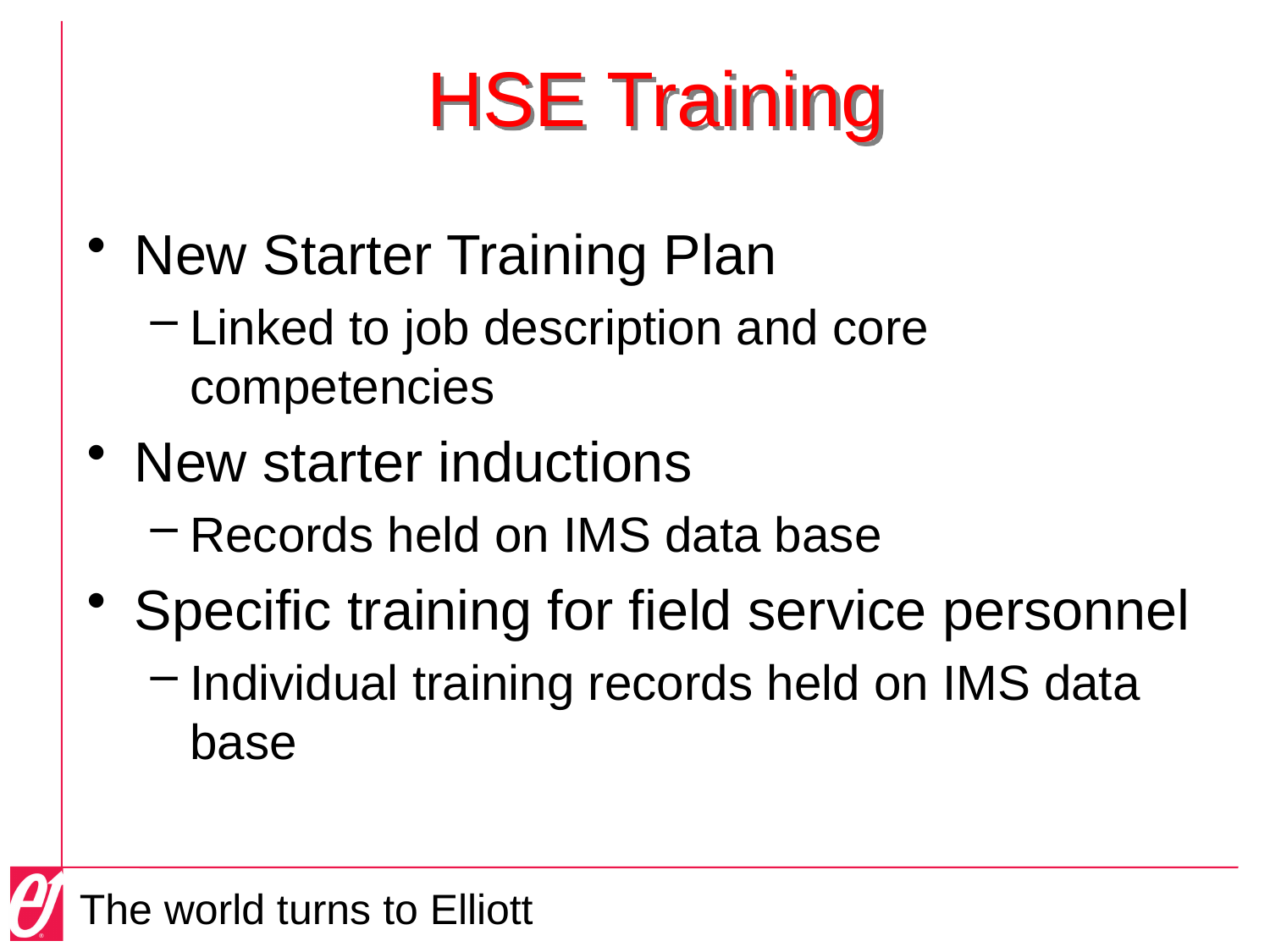

# HSE Training
New Starter Training Plan
Linked to job description and core competencies
New starter inductions
Records held on IMS data base
Specific training for field service personnel
Individual training records held on IMS data base